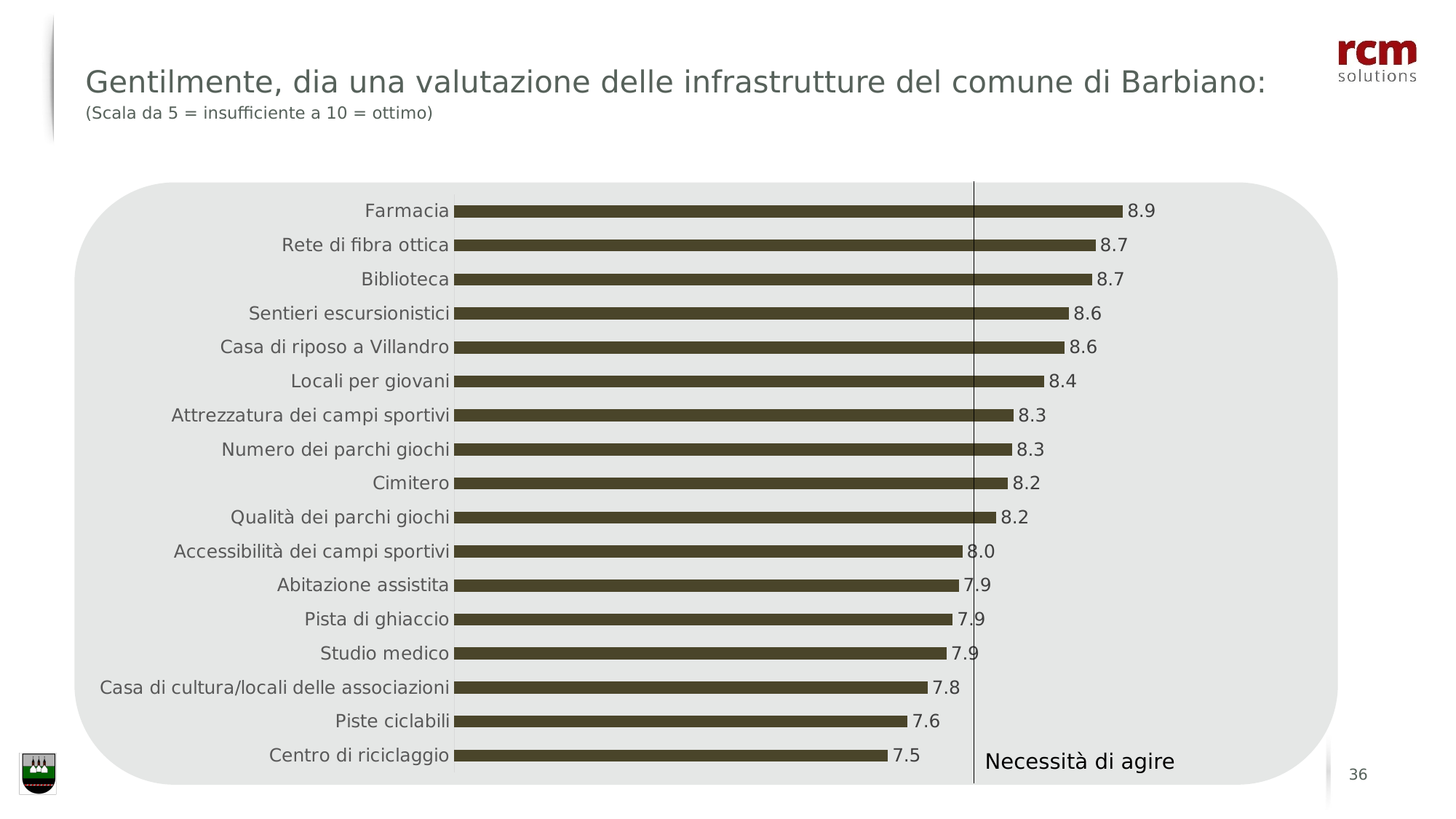

Gentilmente, dia una valutazione delle infrastrutture del comune di Barbiano:
(Scala da 5 = insufficiente a 10 = ottimo)

### Chart

| Category | Datenreihe 1 |
|---|---|
| Centro di riciclaggio | 7.526315789473684 |
| Piste ciclabili | 7.641148325358851 |
| Casa di cultura/locali delle associazioni | 7.757847533632286 |
| Studio medico | 7.868131868131868 |
| Pista di ghiaccio | 7.904255319148934 |
| Abitazione assistita | 7.939024390243903 |
| Accessibilità dei campi sportivi | 7.960698689956329 |
| Qualità dei parchi giochi | 8.157894736842108 |
| Cimitero | 8.226415094339618 |
| Numero dei parchi giochi | 8.249999999999998 |
| Attrezzatura dei campi sportivi | 8.259615384615383 |
| Locali per giovani | 8.437158469945357 |
| Casa di riposo a Villandro | 8.556521739130433 |
| Sentieri escursionistici | 8.581896551724139 |
| Biblioteca | 8.716279069767443 |
| Rete di fibra ottica | 8.73631840796019 |
| Farmacia | 8.895652173913042 |
Necessità di agire
# 36